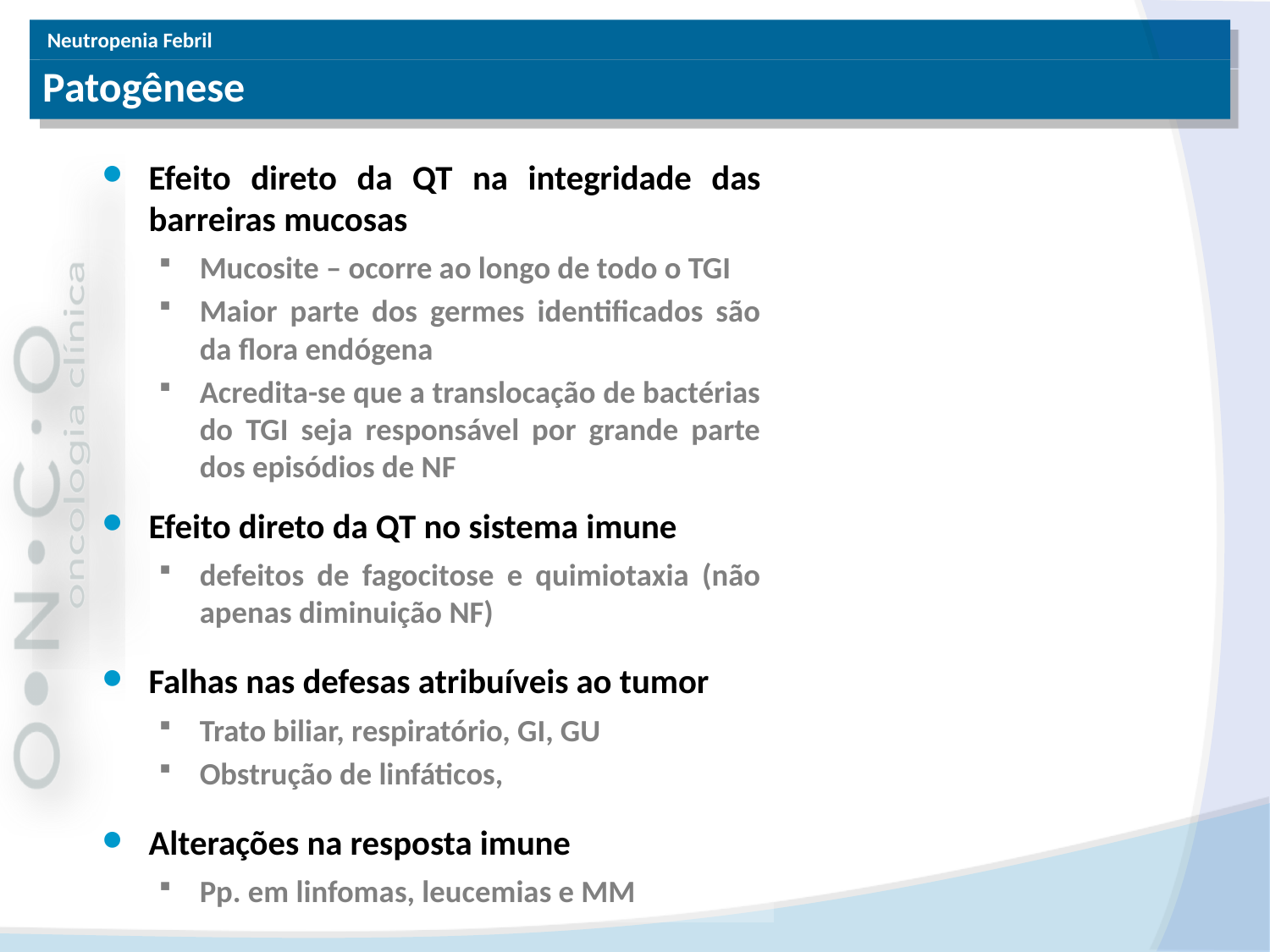

# Patogênese
Efeito direto da QT na integridade das barreiras mucosas
Mucosite – ocorre ao longo de todo o TGI
Maior parte dos germes identificados são da flora endógena
Acredita-se que a translocação de bactérias do TGI seja responsável por grande parte dos episódios de NF

Efeito direto da QT no sistema imune
defeitos de fagocitose e quimiotaxia (não apenas diminuição NF)

Falhas nas defesas atribuíveis ao tumor
Trato biliar, respiratório, GI, GU
Obstrução de linfáticos,

Alterações na resposta imune
Pp. em linfomas, leucemias e MM